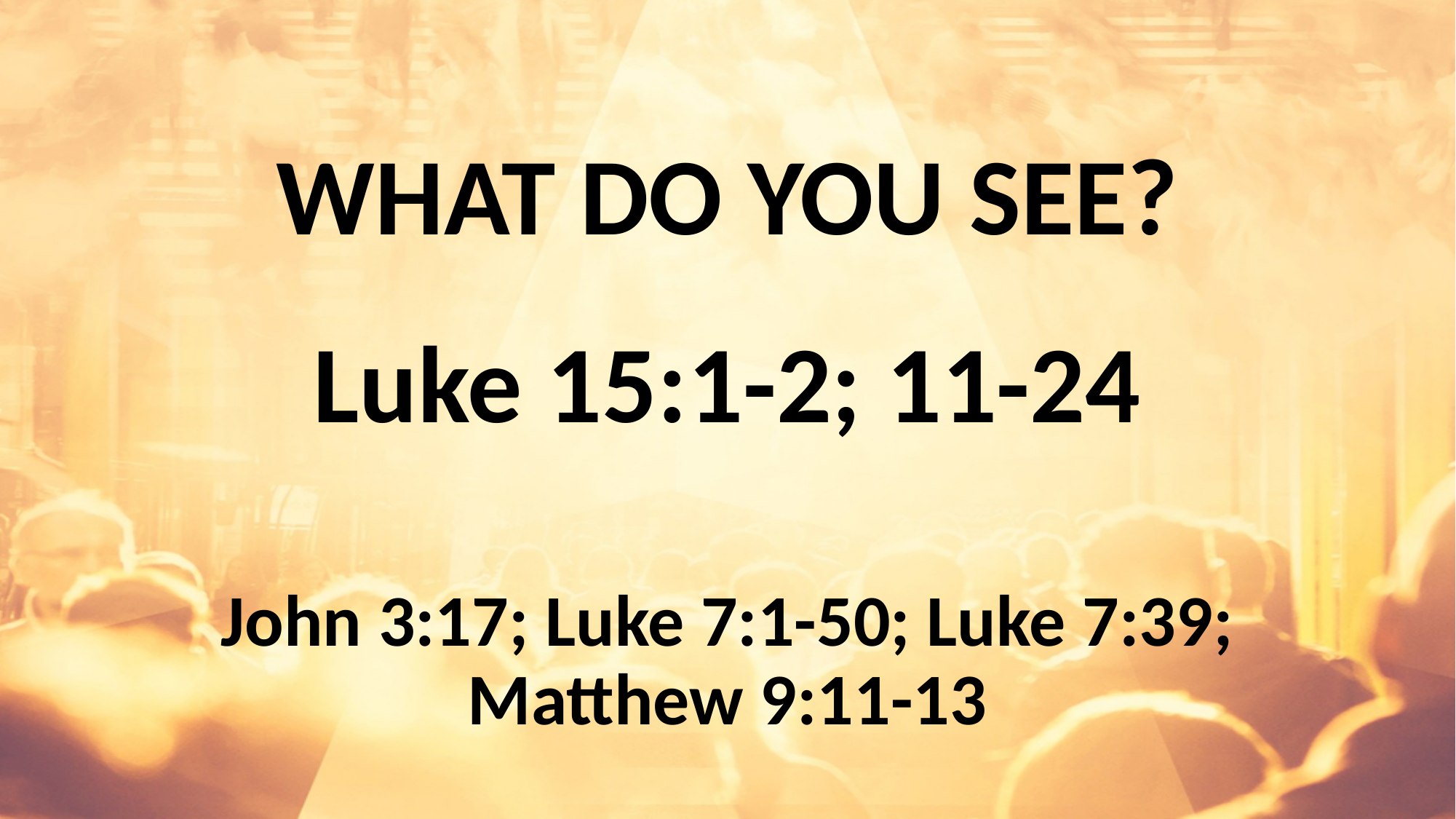

#
WHAT DO YOU SEE?

Luke 15:1-2; 11-24

John 3:17; Luke 7:1-50; Luke 7:39; Matthew 9:11-13